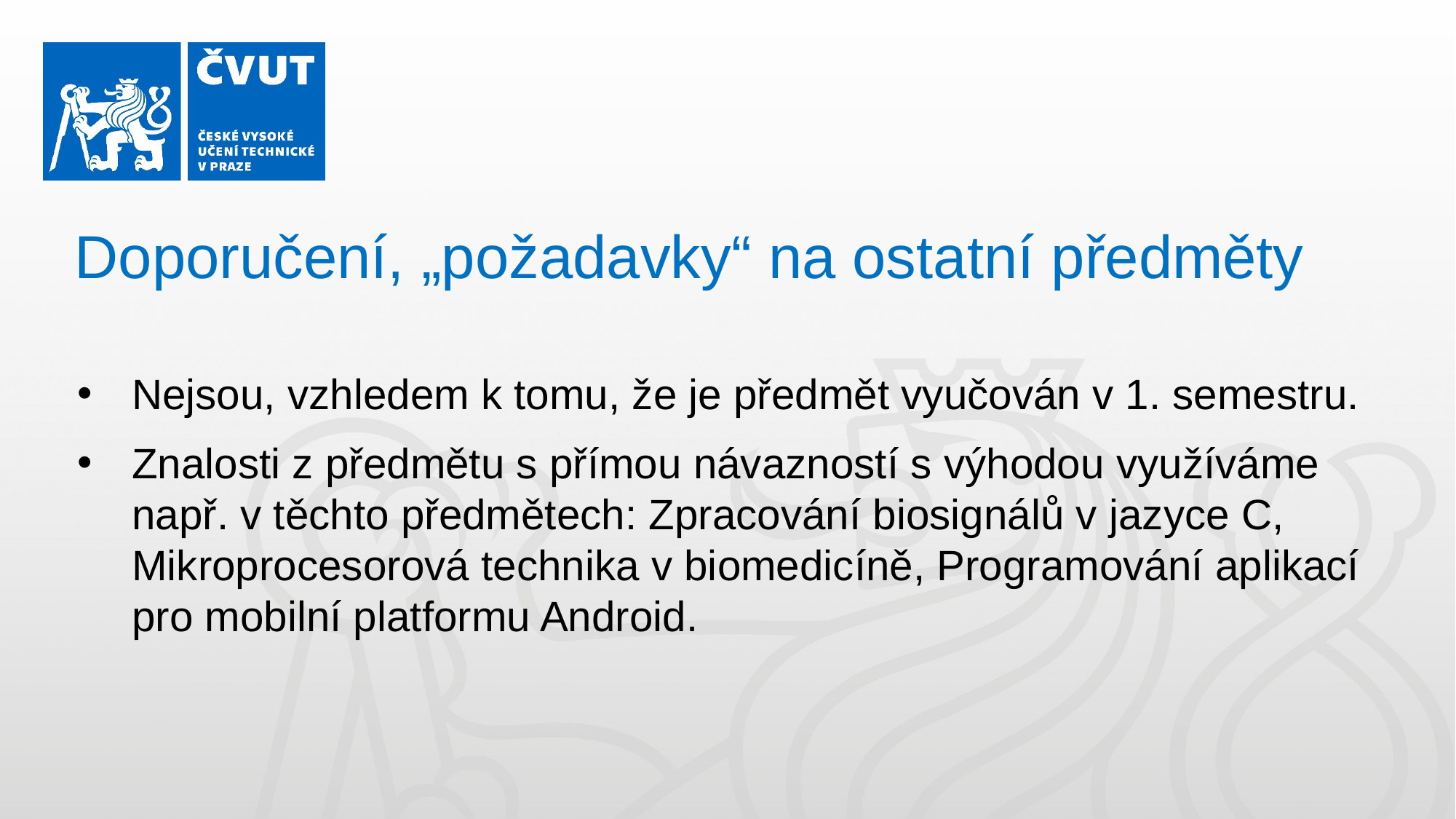

Doporučení, „požadavky“ na ostatní předměty
Nejsou, vzhledem k tomu, že je předmět vyučován v 1. semestru.
Znalosti z předmětu s přímou návazností s výhodou využíváme např. v těchto předmětech: Zpracování biosignálů v jazyce C, Mikroprocesorová technika v biomedicíně, Programování aplikací pro mobilní platformu Android.